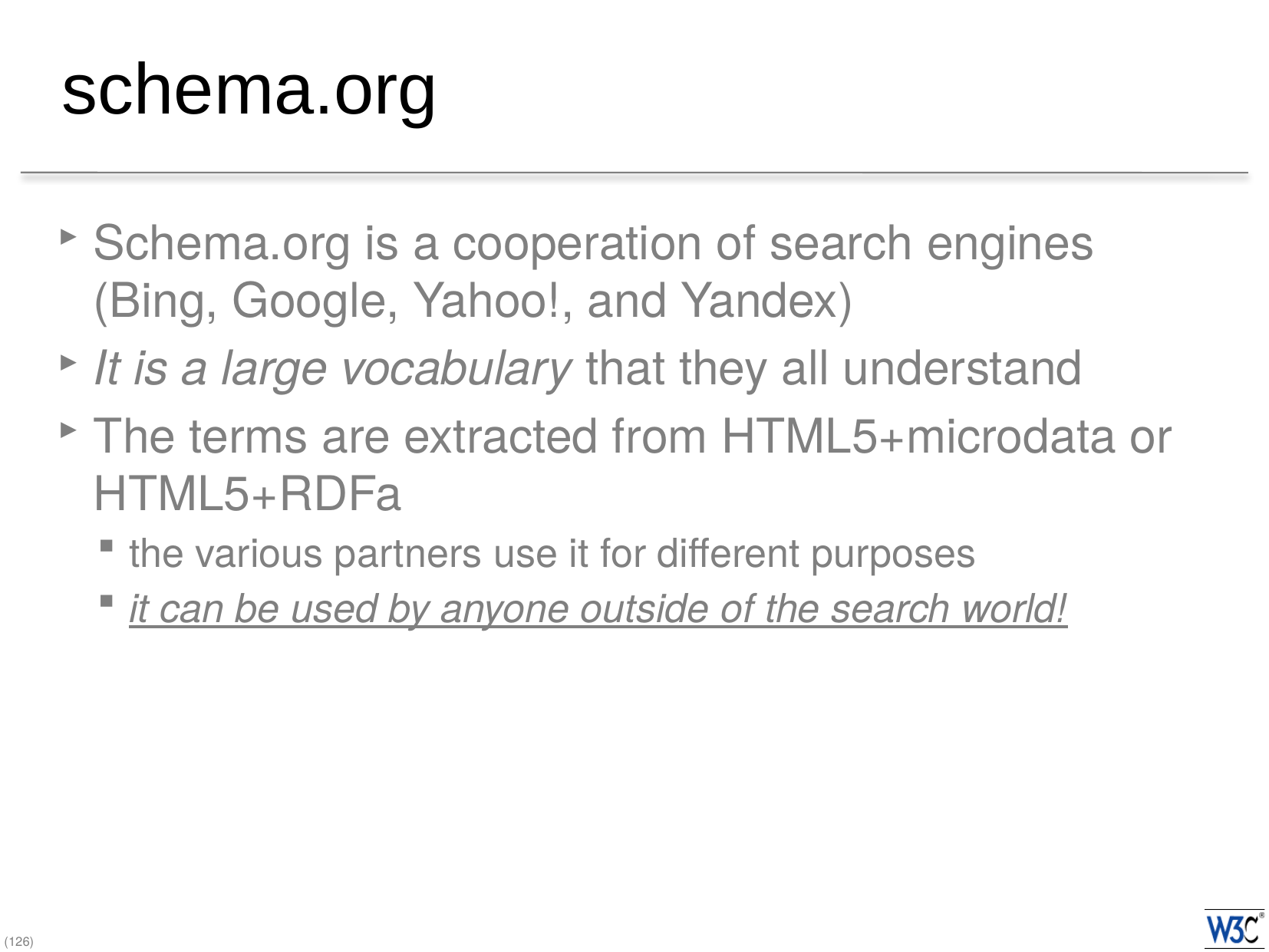

# schema.org
Schema.org is a cooperation of search engines (Bing, Google, Yahoo!, and Yandex)
It is a large vocabulary that they all understand
The terms are extracted from HTML5+microdata or HTML5+RDFa
the various partners use it for different purposes
it can be used by anyone outside of the search world!